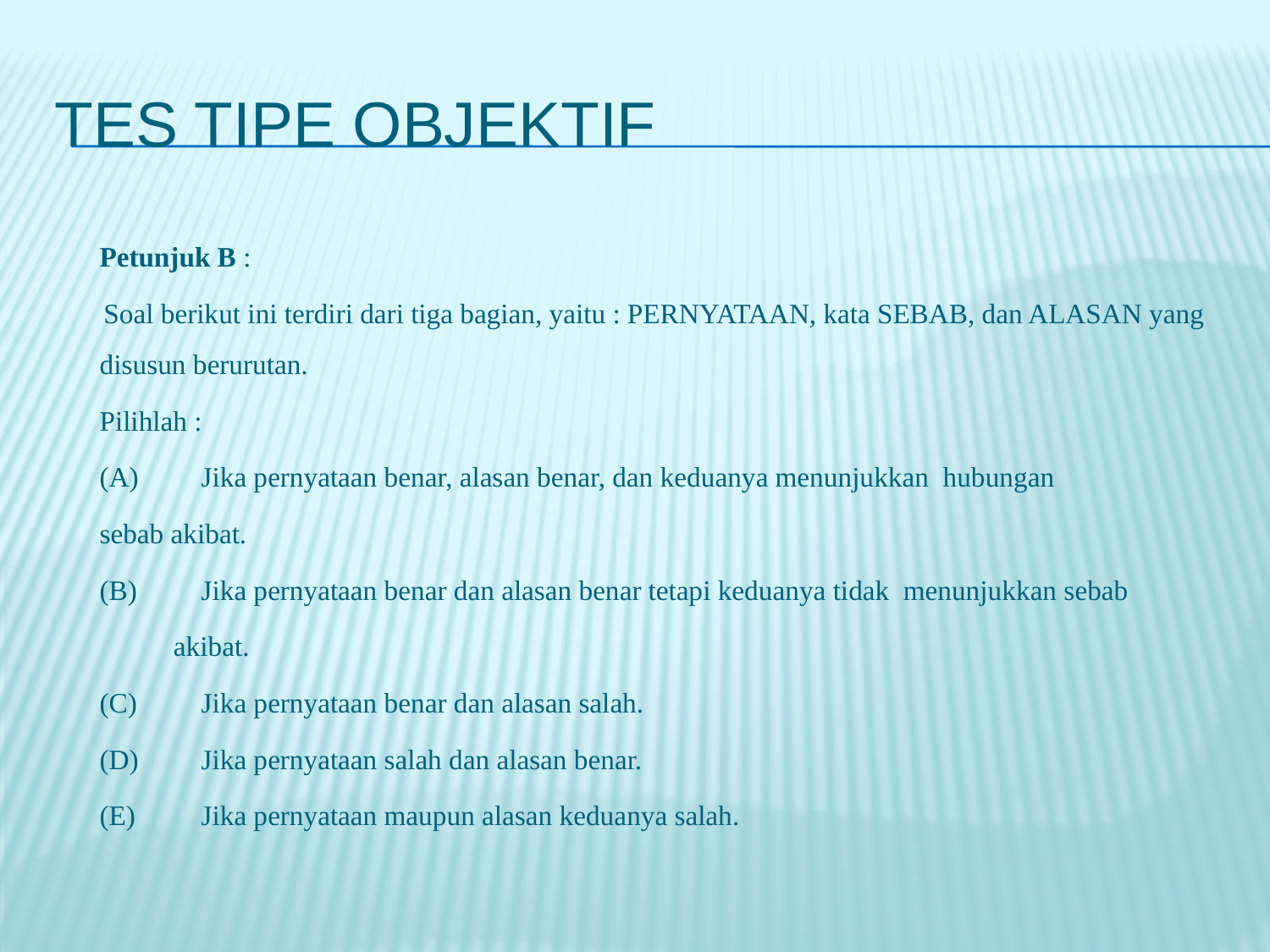

# Tes tipe objektif
	Petunjuk B :
       Soal berikut ini terdiri dari tiga bagian, yaitu : PERNYATAAN, kata SEBAB, dan ALASAN yang disusun berurutan.
	Pilihlah :
	(A)	Jika pernyataan benar, alasan benar, dan keduanya menunjukkan  hubungan
		sebab akibat.
	(B)	Jika pernyataan benar dan alasan benar tetapi keduanya tidak  menunjukkan sebab
                 akibat.
	(C)	Jika pernyataan benar dan alasan salah.
	(D)	Jika pernyataan salah dan alasan benar.
	(E)	Jika pernyataan maupun alasan keduanya salah.